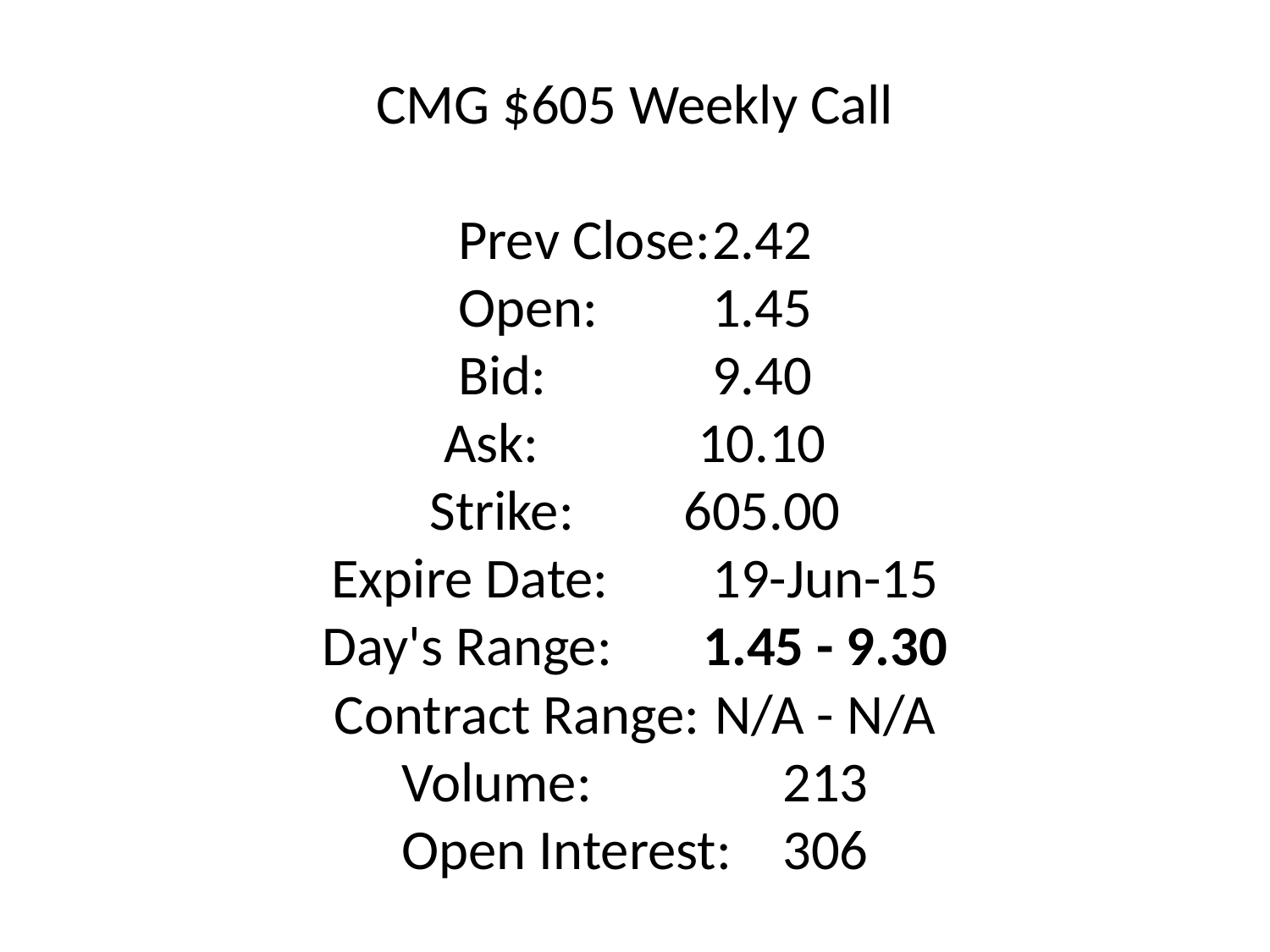

# CMG $605 Weekly Call Prev Close:	2.42 Open:	1.45 Bid:		9.40 Ask:		10.10 Strike:	605.00 Expire Date:	19-Jun-15 Day's Range:	1.45 - 9.30 Contract Range:	N/A - N/A Volume:		213 Open Interest:	306